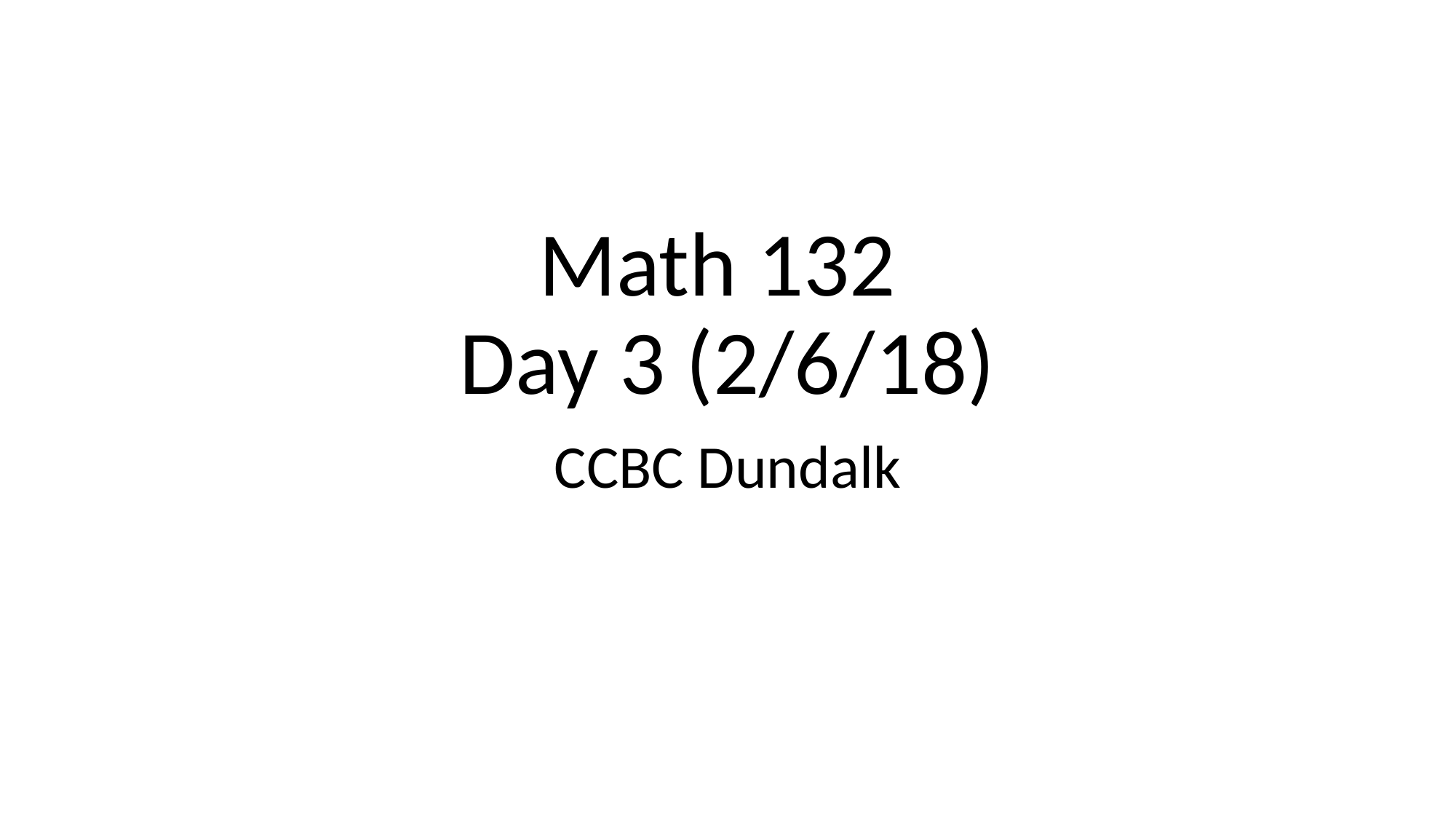

# Math 132 Day 3 (2/6/18)
CCBC Dundalk